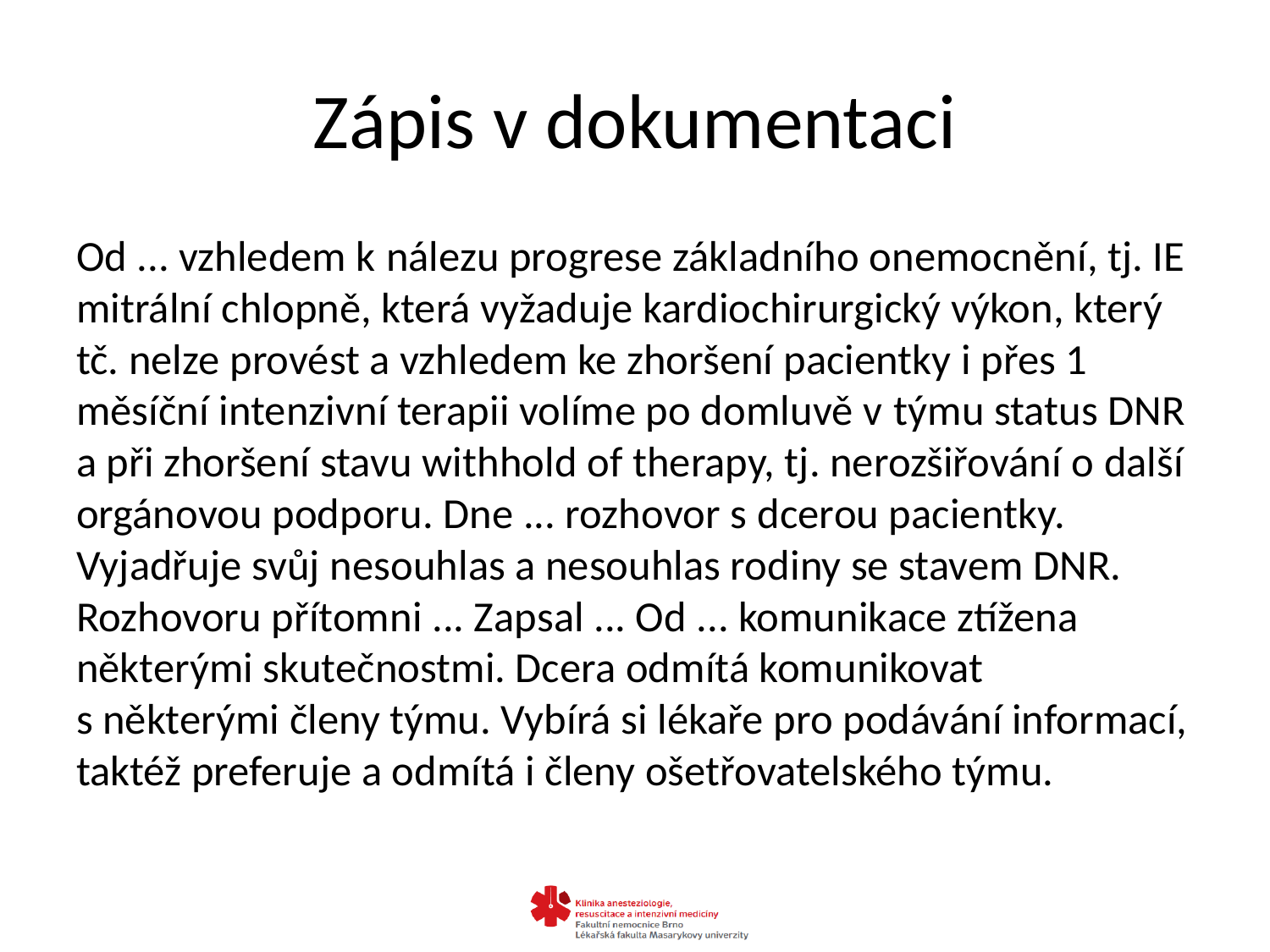

# Zápis v dokumentaci
Od ... vzhledem k nálezu progrese základního onemocnění, tj. IE mitrální chlopně, která vyžaduje kardiochirurgický výkon, který tč. nelze provést a vzhledem ke zhoršení pacientky i přes 1 měsíční intenzivní terapii volíme po domluvě v týmu status DNR a při zhoršení stavu withhold of therapy, tj. nerozšiřování o další orgánovou podporu. Dne ... rozhovor s dcerou pacientky. Vyjadřuje svůj nesouhlas a nesouhlas rodiny se stavem DNR. Rozhovoru přítomni ... Zapsal ... Od ... komunikace ztížena některými skutečnostmi. Dcera odmítá komunikovat s některými členy týmu. Vybírá si lékaře pro podávání informací, taktéž preferuje a odmítá i členy ošetřovatelského týmu.